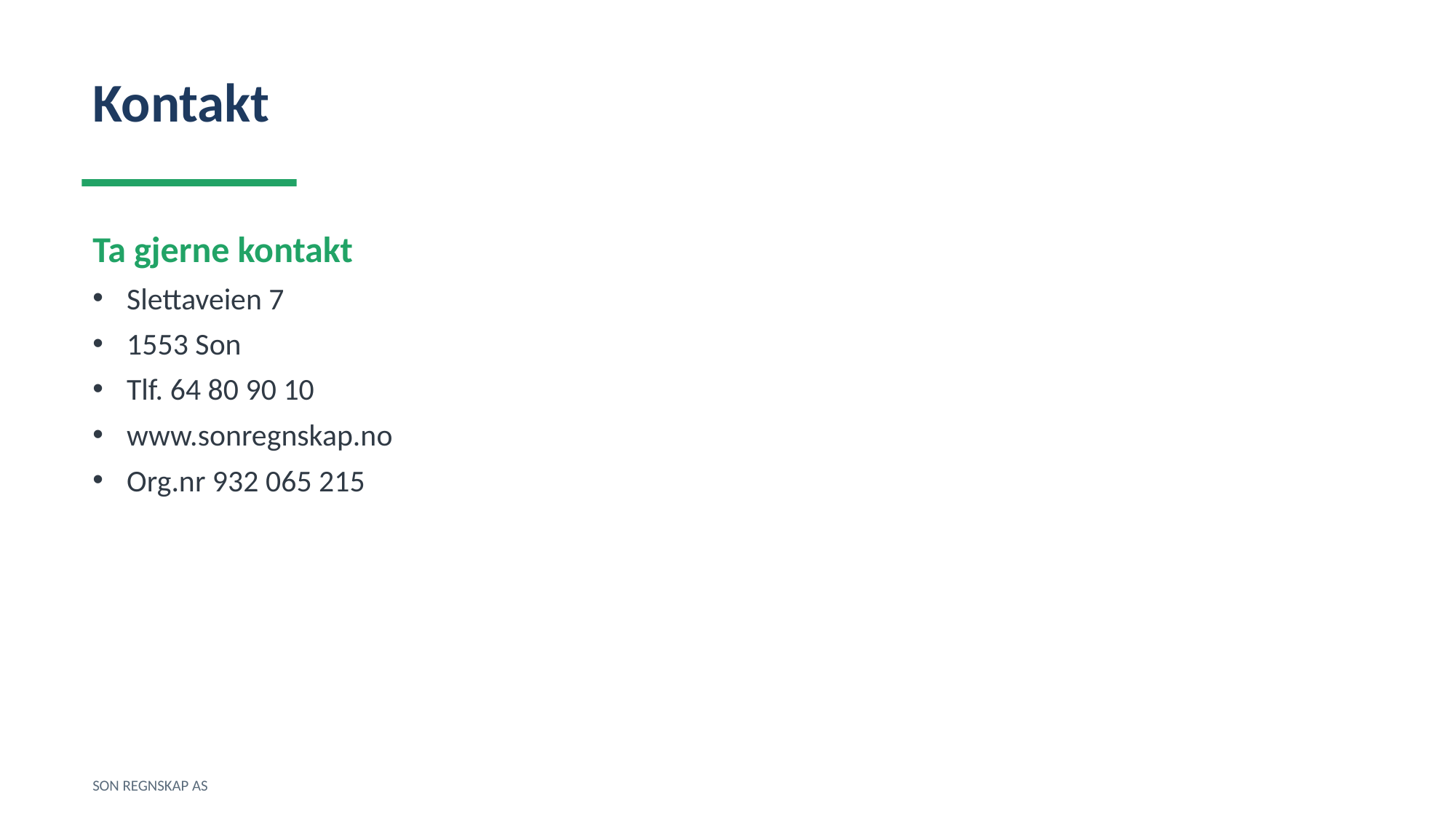

Kontakt

Ta gjerne kontakt
Slettaveien 7
1553 Son
Tlf. 64 80 90 10
www.sonregnskap.no
Org.nr 932 065 215
SON REGNSKAP AS